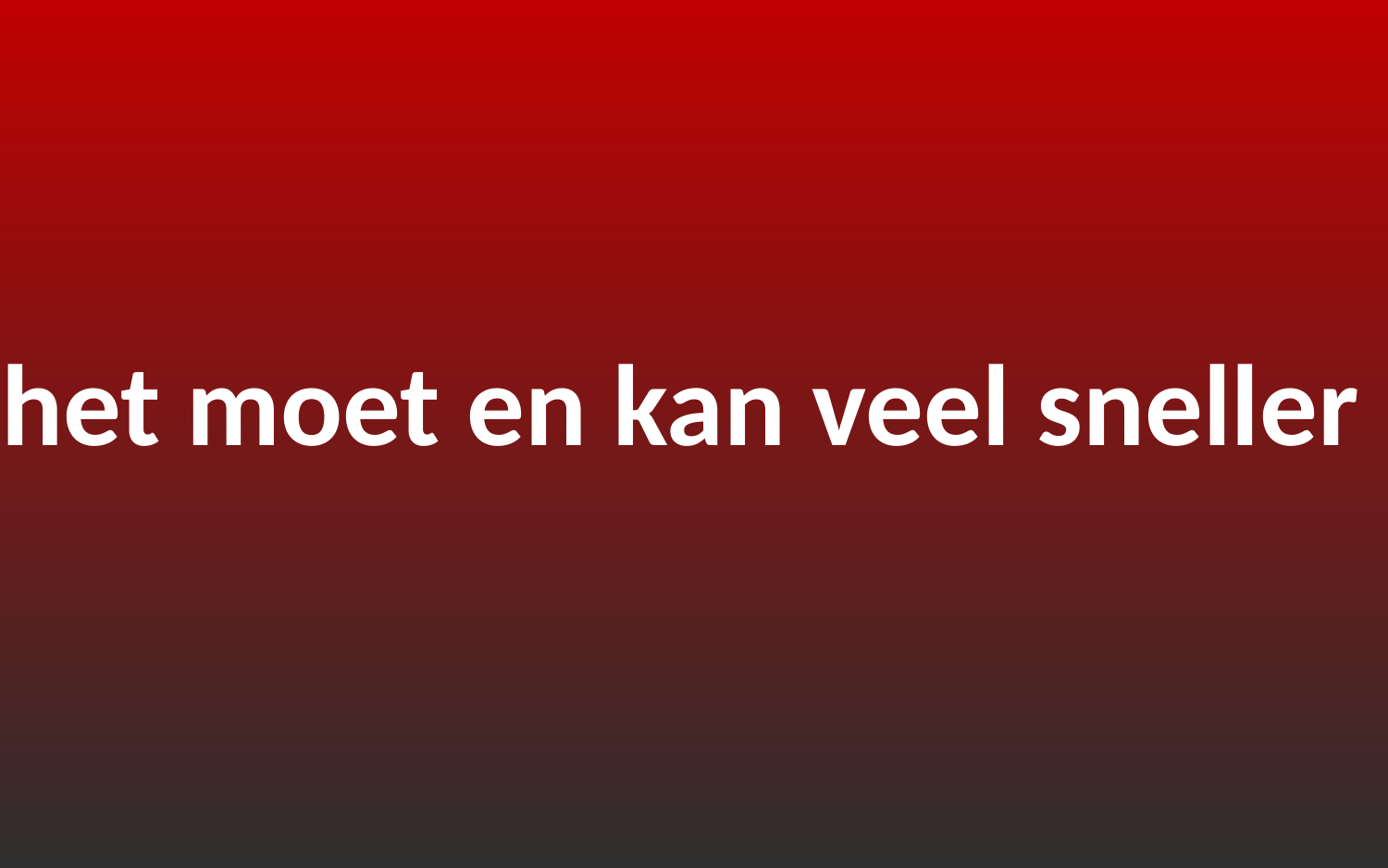

# het moet en kan veel sneller